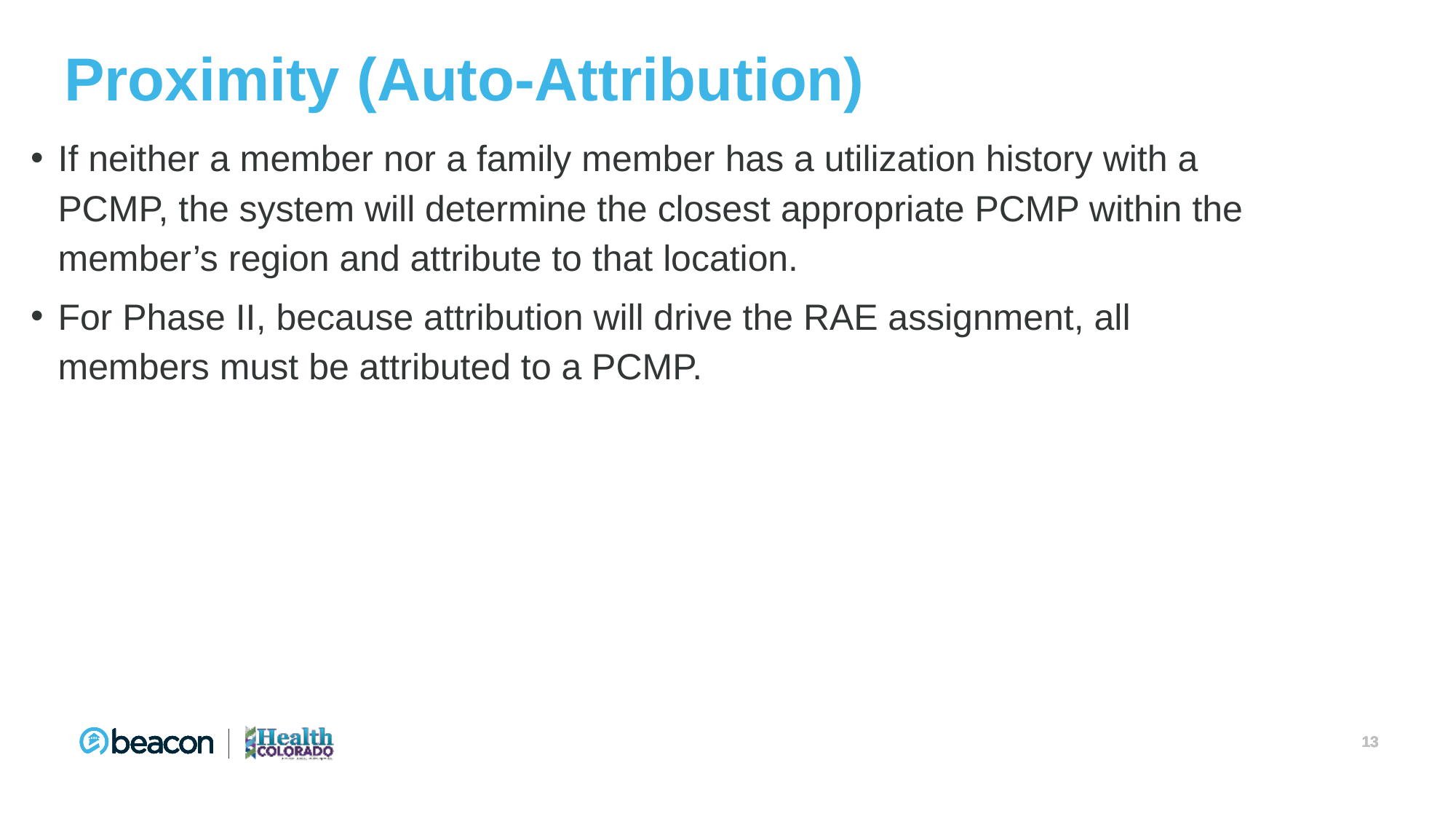

Proximity (Auto-Attribution)
If neither a member nor a family member has a utilization history with a PCMP, the system will determine the closest appropriate PCMP within the member’s region and attribute to that location.
For Phase II, because attribution will drive the RAE assignment, all members must be attributed to a PCMP.